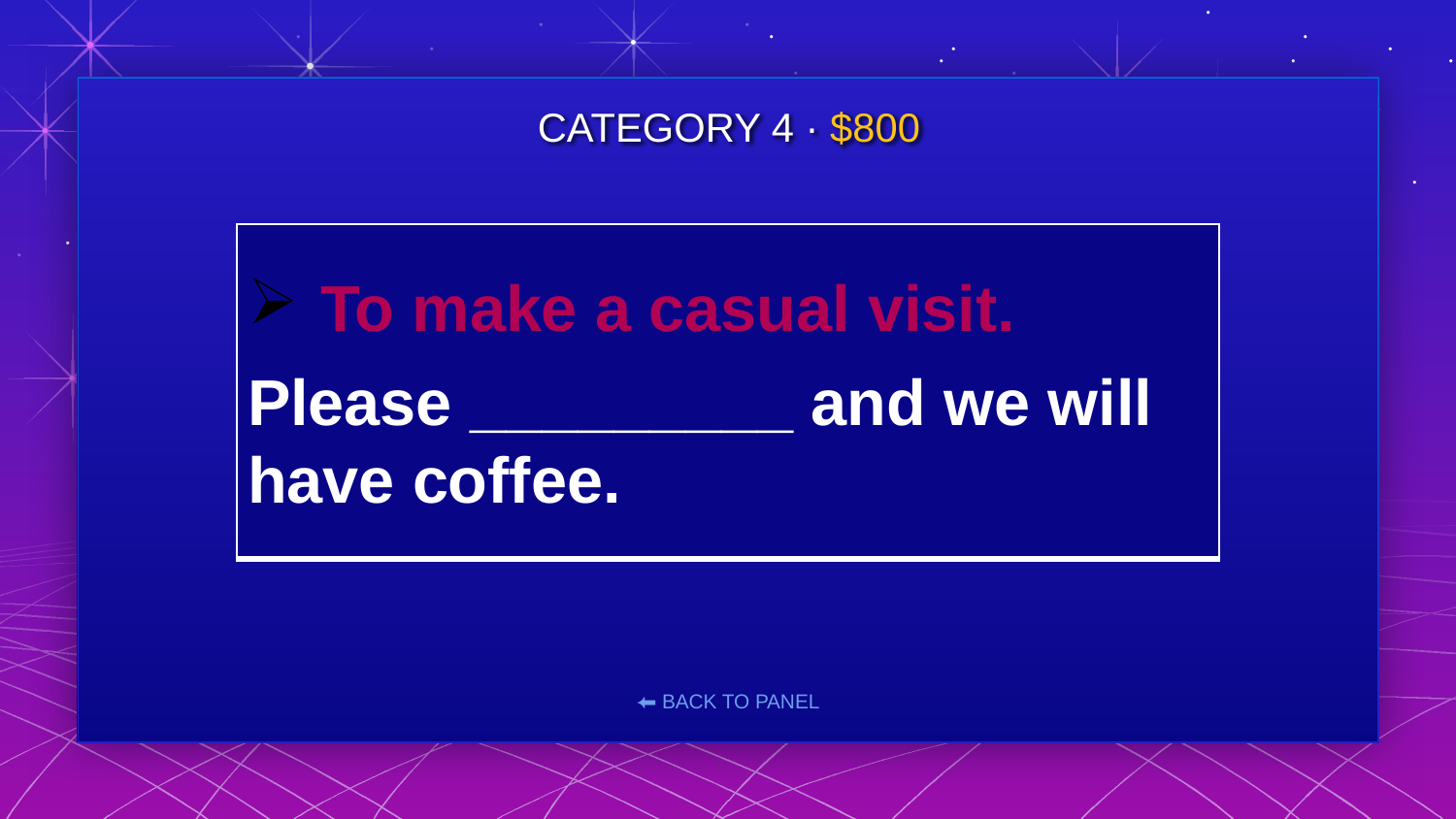

CATEGORY 4 · $800
#
| To make a casual visit. Please \_\_\_\_\_\_\_\_\_ and we will have coffee. |
| --- |